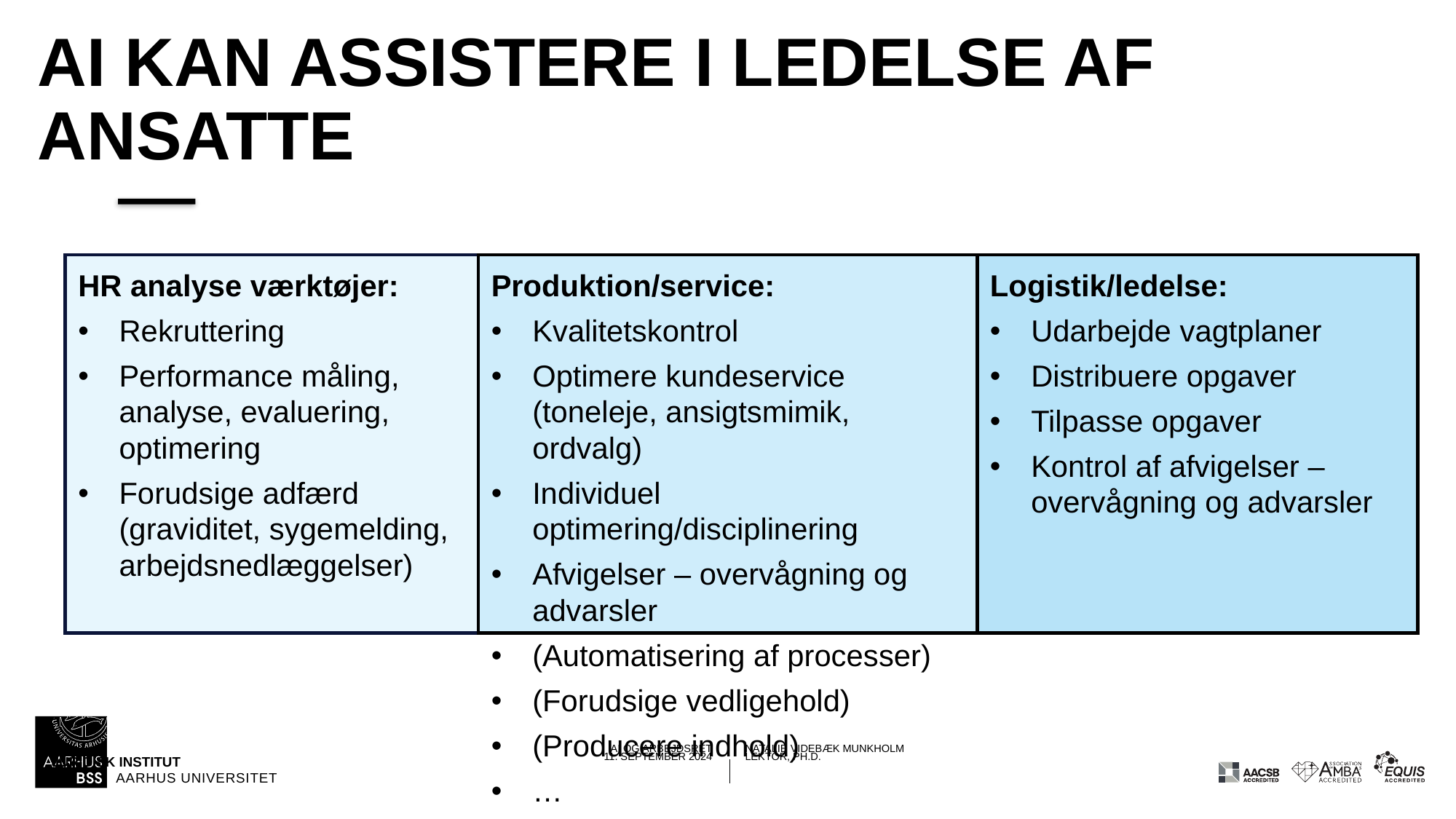

# AI kan assistere i ledelse af ansatte
HR analyse værktøjer:
Rekruttering
Performance måling, analyse, evaluering, optimering
Forudsige adfærd (graviditet, sygemelding, arbejdsnedlæggelser)

Produktion/service:
Kvalitetskontrol
Optimere kundeservice (toneleje, ansigtsmimik, ordvalg)
Individuel optimering/disciplinering
Afvigelser – overvågning og advarsler
(Automatisering af processer)
(Forudsige vedligehold)
(Producere indhold)
…

Logistik/ledelse:
Udarbejde vagtplaner
Distribuere opgaver
Tilpasse opgaver
Kontrol af afvigelser – overvågning og advarsler